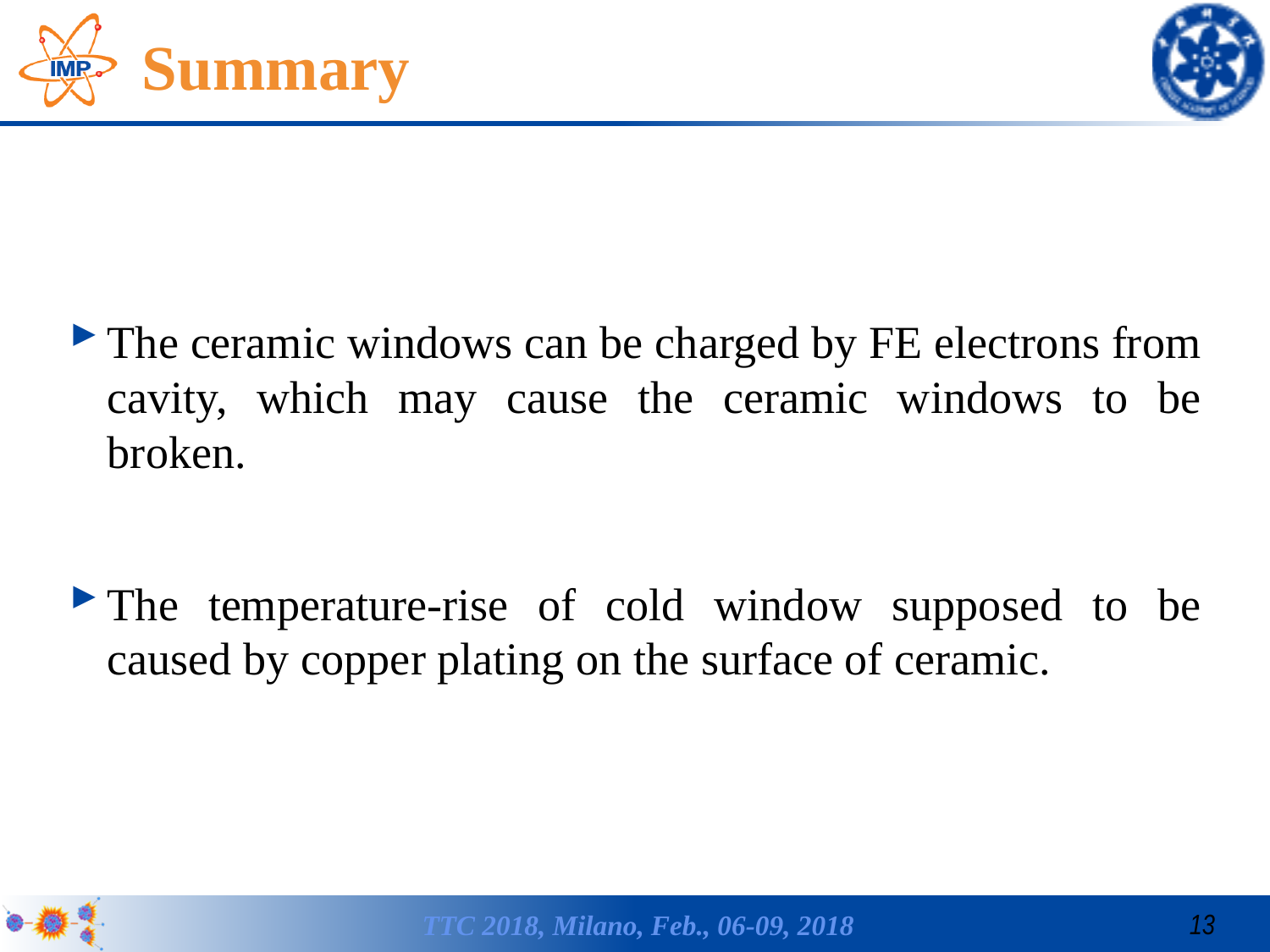

# Summary
The ceramic windows can be charged by FE electrons from cavity, which may cause the ceramic windows to be broken.

The temperature-rise of cold window supposed to be caused by copper plating on the surface of ceramic.